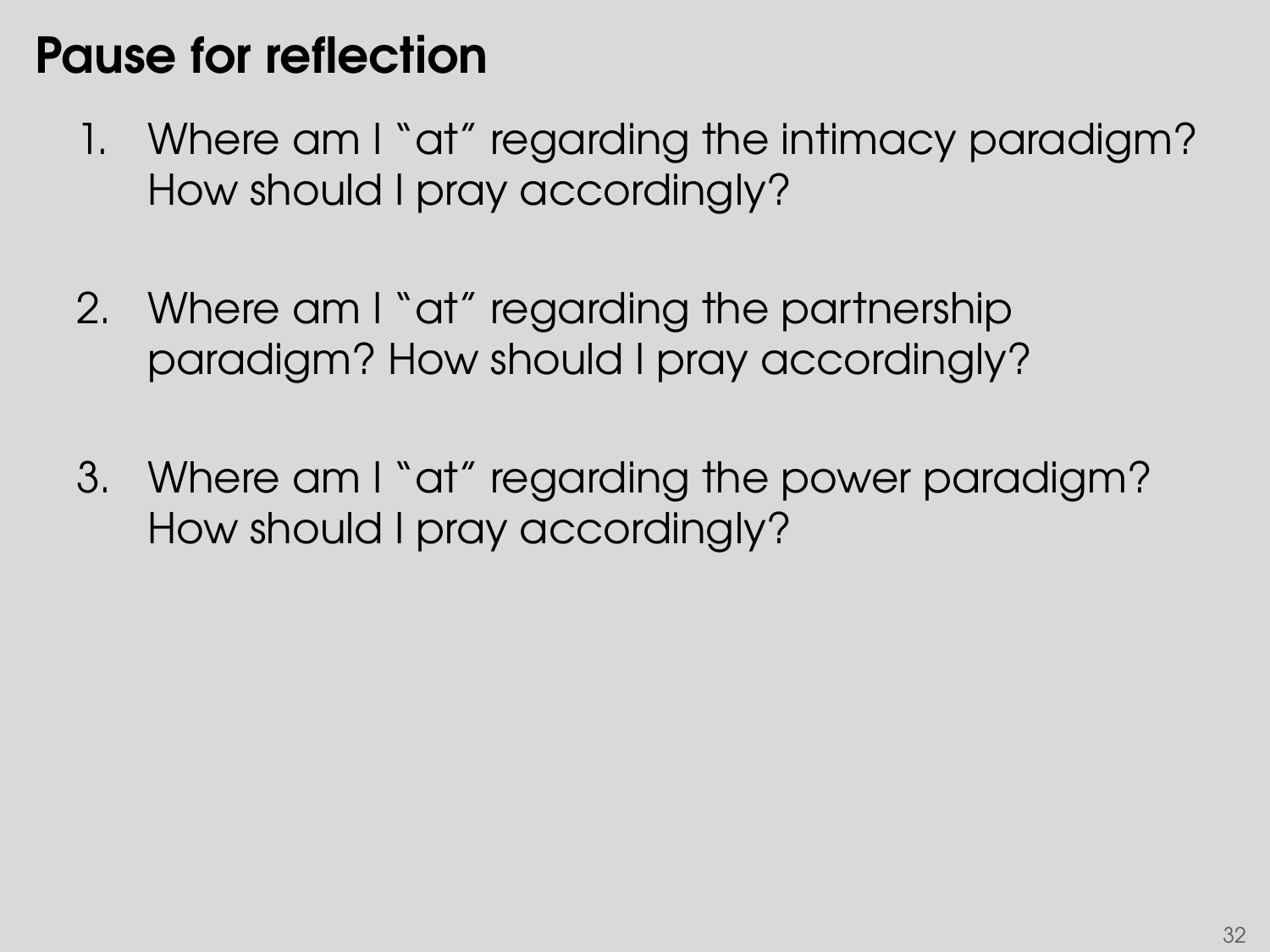

# Pause for reflection
Where am I “at” regarding the intimacy paradigm? How should I pray accordingly?

Where am I “at” regarding the partnership paradigm? How should I pray accordingly?

Where am I “at” regarding the power paradigm? How should I pray accordingly?
32